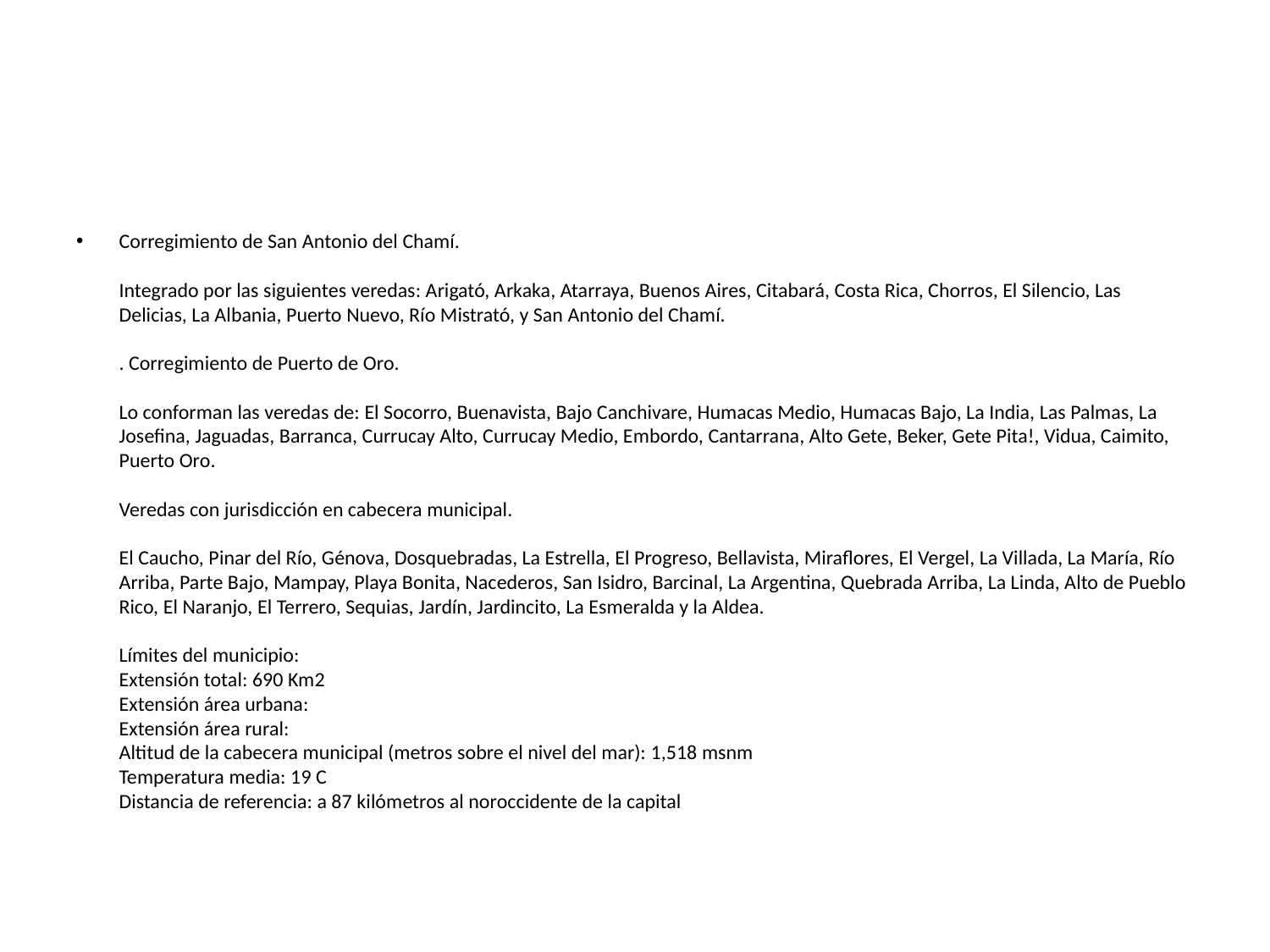

#
Corregimiento de San Antonio del Chamí.
Integrado por las siguientes veredas: Arigató, Arkaka, Atarraya, Buenos Aires, Citabará, Costa Rica, Chorros, El Silencio, Las Delicias, La Albania, Puerto Nuevo, Río Mistrató, y San Antonio del Chamí.
. Corregimiento de Puerto de Oro.
Lo conforman las veredas de: El Socorro, Buenavista, Bajo Canchivare, Humacas Medio, Humacas Bajo, La India, Las Palmas, La Josefina, Jaguadas, Barranca, Currucay Alto, Currucay Medio, Embordo, Cantarrana, Alto Gete, Beker, Gete Pita!, Vidua, Caimito, Puerto Oro.
Veredas con jurisdicción en cabecera municipal.
El Caucho, Pinar del Río, Génova, Dosquebradas, La Estrella, El Progreso, Bellavista, Miraflores, El Vergel, La Villada, La María, Río Arriba, Parte Bajo, Mampay, Playa Bonita, Nacederos, San Isidro, Barcinal, La Argentina, Quebrada Arriba, La Linda, Alto de Pueblo Rico, El Naranjo, El Terrero, Sequias, Jardín, Jardincito, La Esmeralda y la Aldea.
Límites del municipio:
Extensión total: 690 Km2
Extensión área urbana:
Extensión área rural:
Altitud de la cabecera municipal (metros sobre el nivel del mar): 1,518 msnm
Temperatura media: 19 C
Distancia de referencia: a 87 kilómetros al noroccidente de la capital